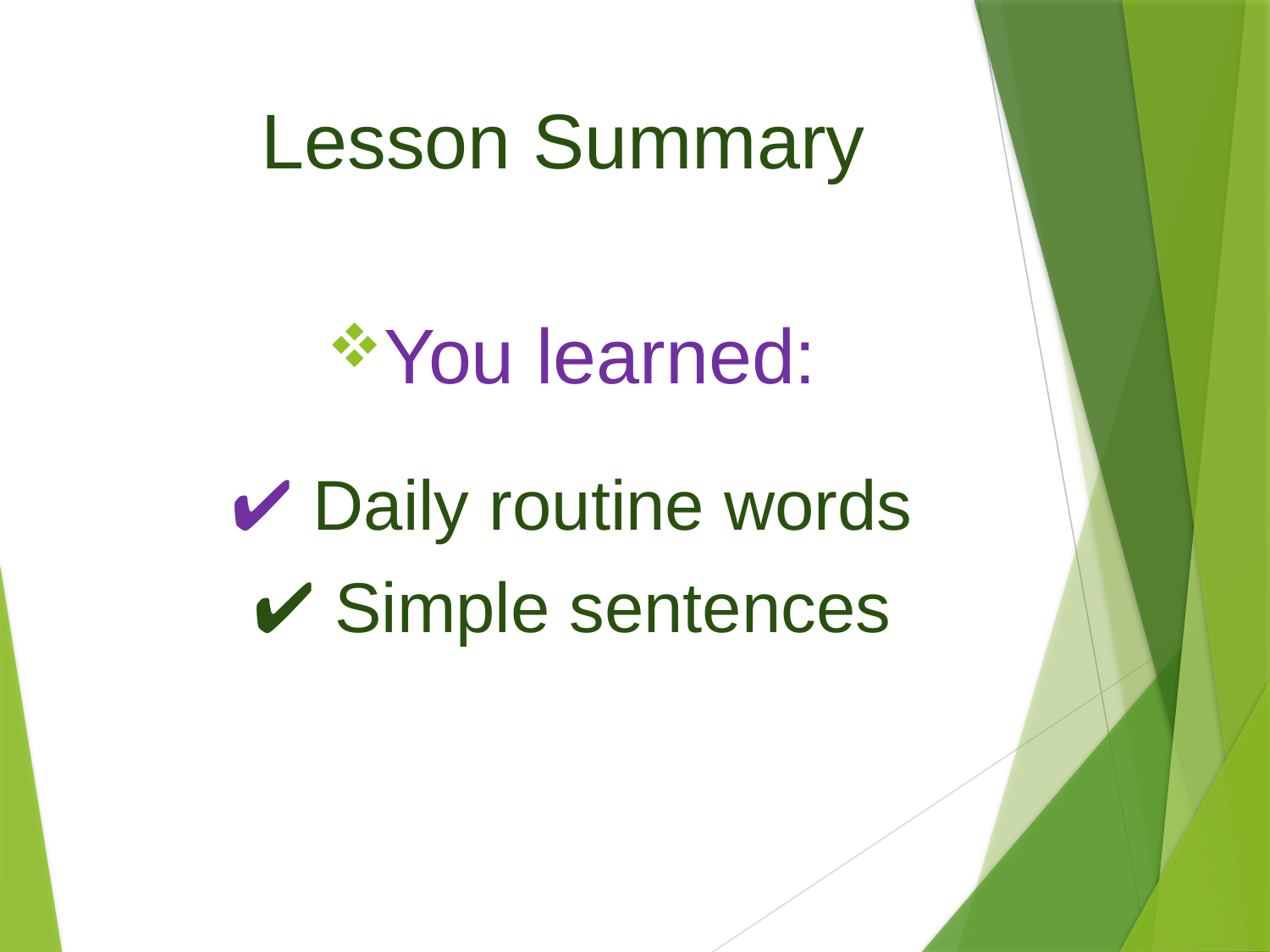

# Lesson Summary
You learned:

✔ Daily routine words
✔ Simple sentences